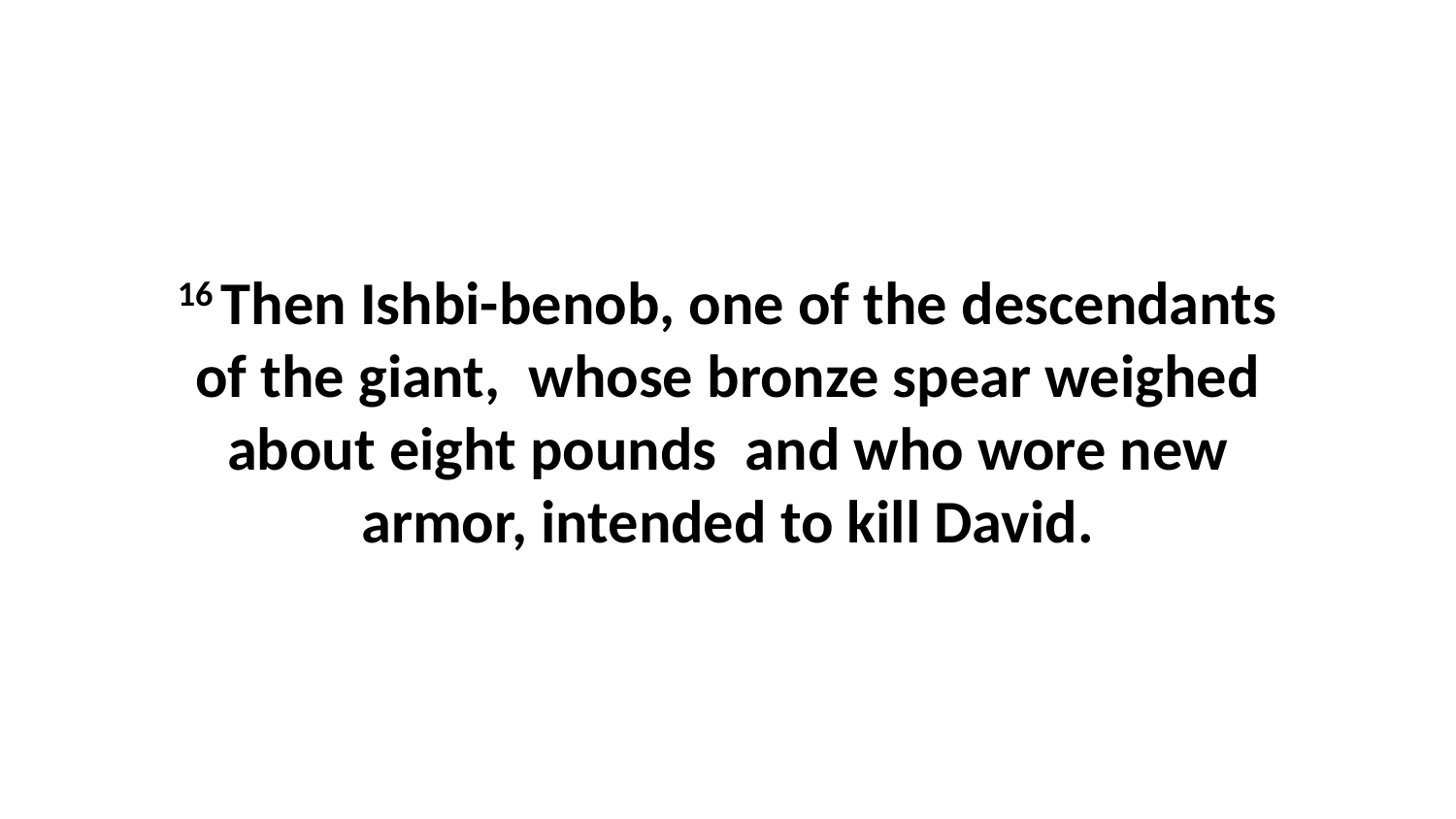

16 Then Ishbi-benob, one of the descendants of the giant,  whose bronze spear weighed about eight pounds  and who wore new armor, intended to kill David.